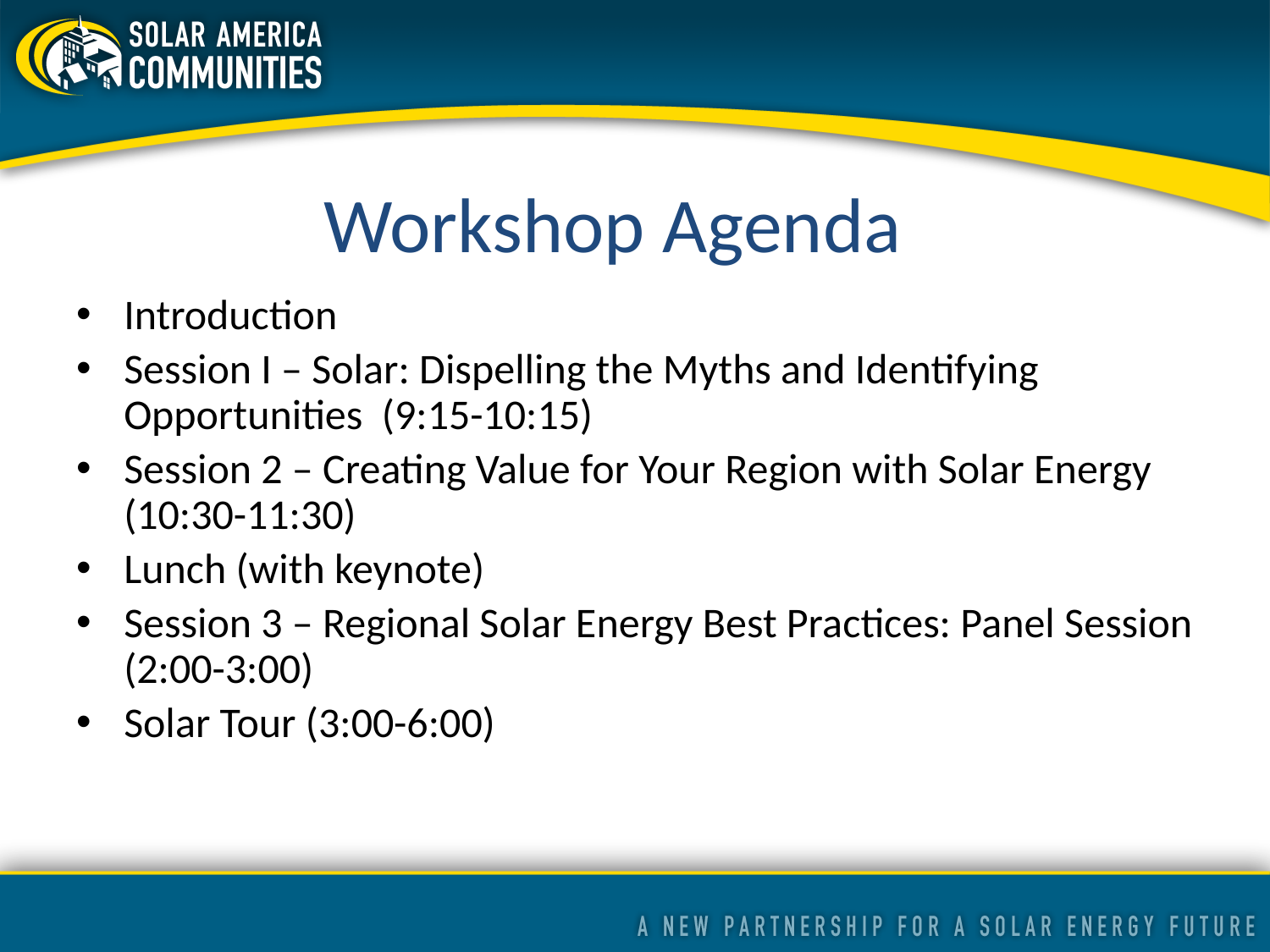

# Workshop Agenda
Introduction
Session I – Solar: Dispelling the Myths and Identifying Opportunities  (9:15-10:15)
Session 2 – Creating Value for Your Region with Solar Energy (10:30-11:30)
Lunch (with keynote)
Session 3 – Regional Solar Energy Best Practices: Panel Session (2:00-3:00)
Solar Tour (3:00-6:00)